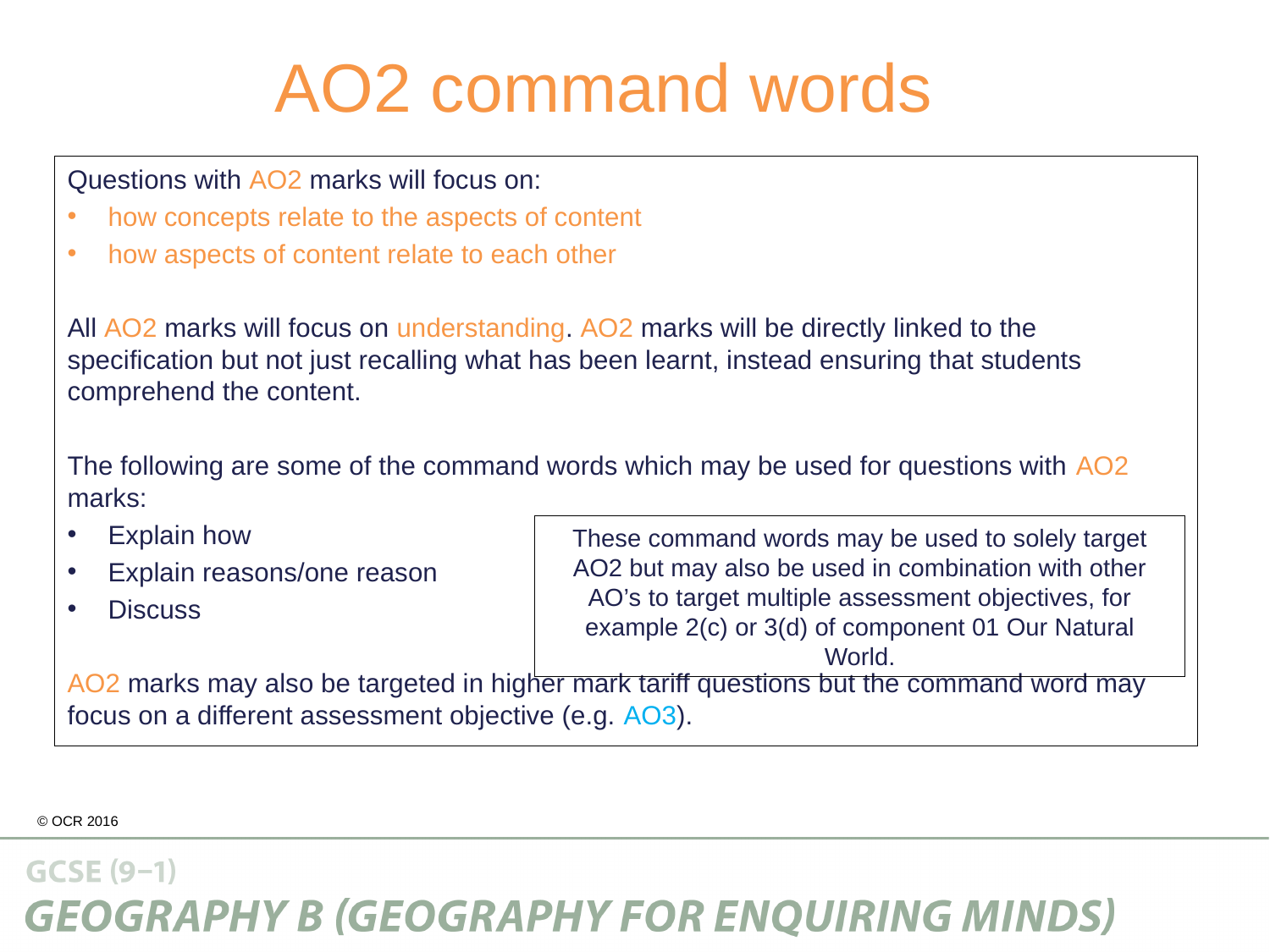

AO2 command words
Questions with AO2 marks will focus on:
how concepts relate to the aspects of content
how aspects of content relate to each other

All AO2 marks will focus on understanding. AO2 marks will be directly linked to the specification but not just recalling what has been learnt, instead ensuring that students comprehend the content.

The following are some of the command words which may be used for questions with AO2 marks:
Explain how
Explain reasons/one reason
Discuss

AO2 marks may also be targeted in higher mark tariff questions but the command word may focus on a different assessment objective (e.g. AO3).
These command words may be used to solely target AO2 but may also be used in combination with other AO’s to target multiple assessment objectives, for example 2(c) or 3(d) of component 01 Our Natural World.